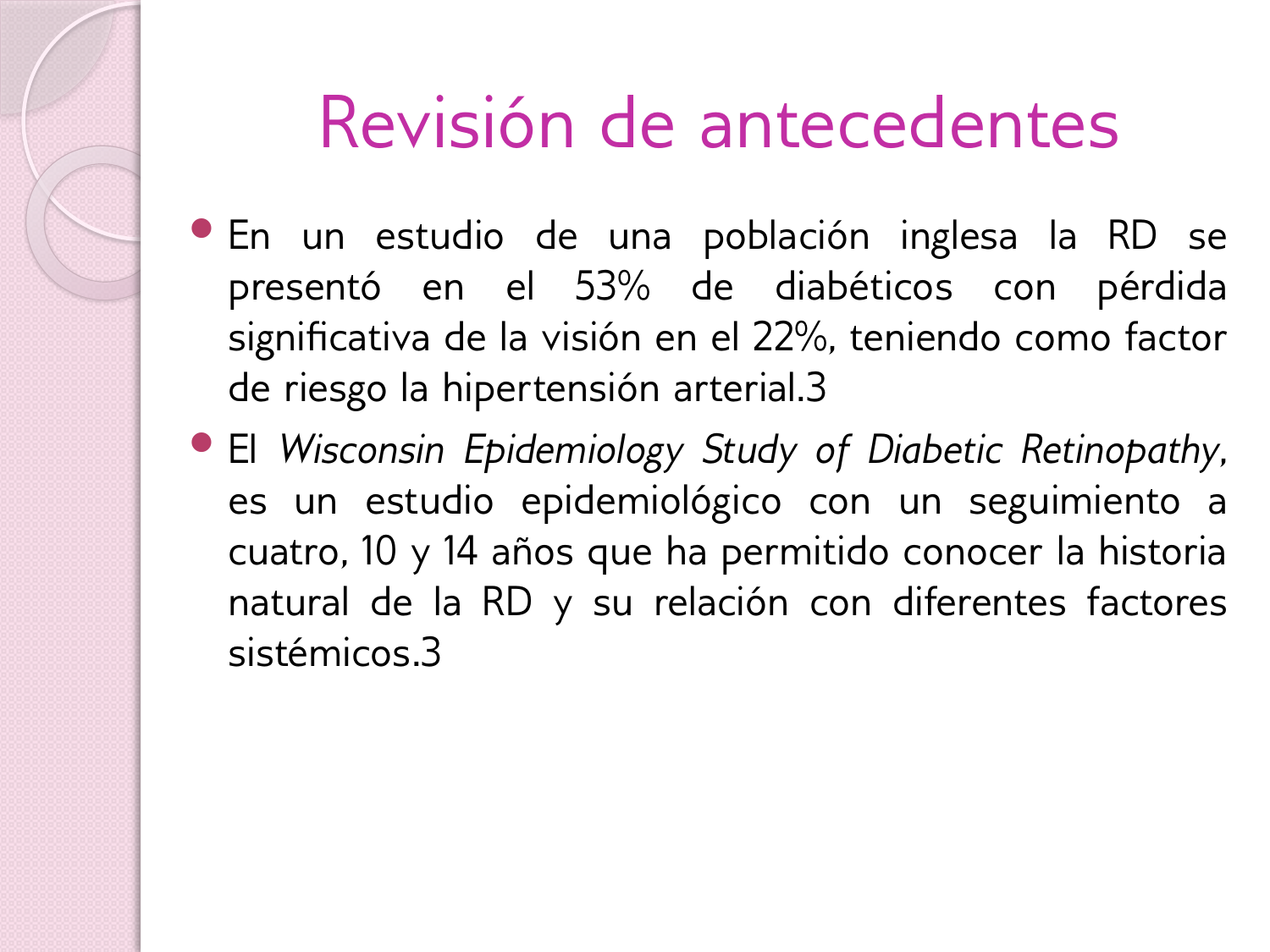

# Revisión de antecedentes
En un estudio de una población inglesa la RD se presentó en el 53% de diabéticos con pérdida significativa de la visión en el 22%, teniendo como factor de riesgo la hipertensión arterial.3
El Wisconsin Epidemiology Study of Diabetic Retinopathy, es un estudio epidemiológico con un seguimiento a cuatro, 10 y 14 años que ha permitido conocer la historia natural de la RD y su relación con diferentes factores sistémicos.3